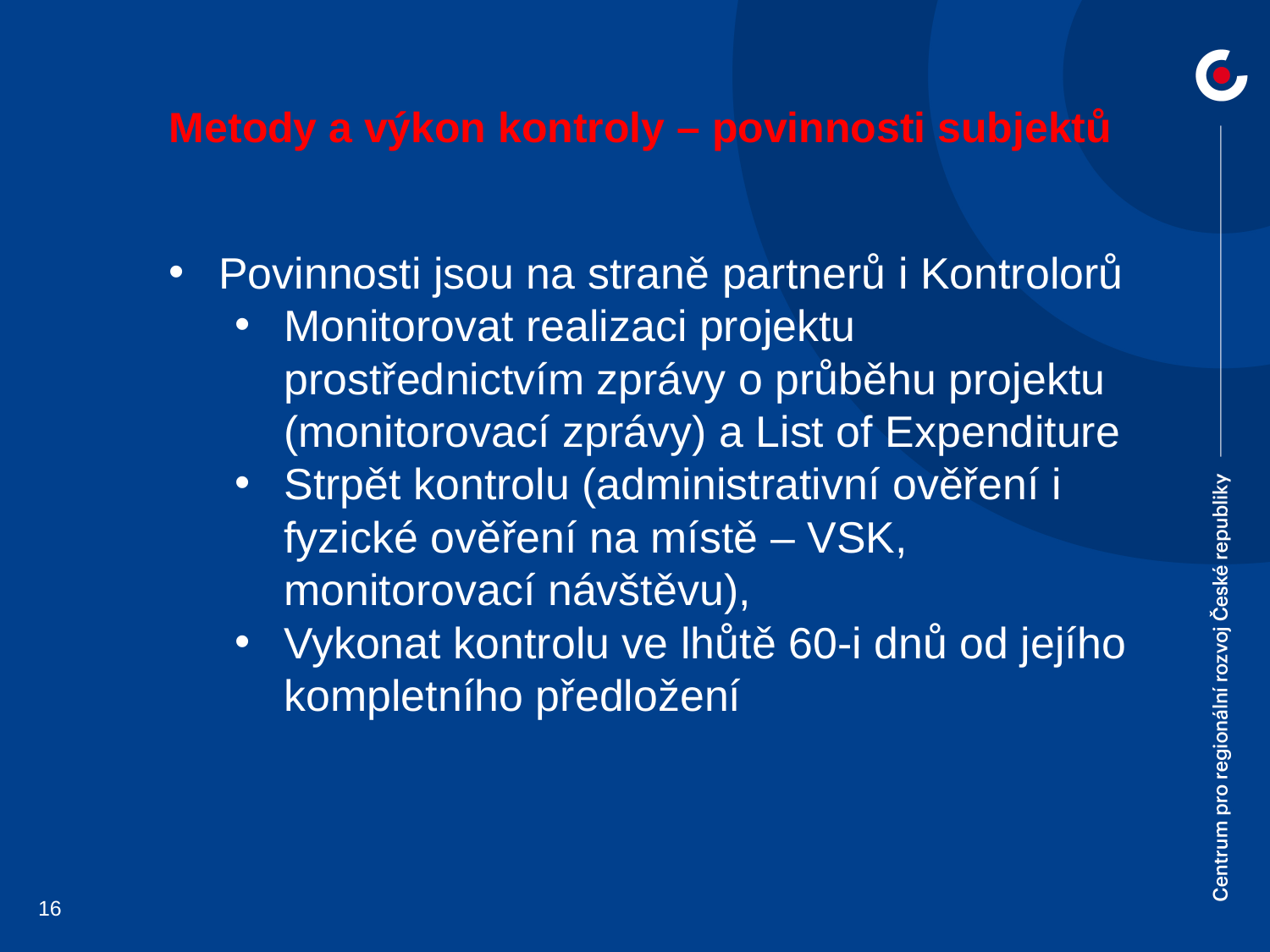

Metody a výkon kontroly – povinnosti subjektů
Povinnosti jsou na straně partnerů i Kontrolorů
Monitorovat realizaci projektu prostřednictvím zprávy o průběhu projektu (monitorovací zprávy) a List of Expenditure
Strpět kontrolu (administrativní ověření i fyzické ověření na místě – VSK, monitorovací návštěvu),
Vykonat kontrolu ve lhůtě 60-i dnů od jejího kompletního předložení

16